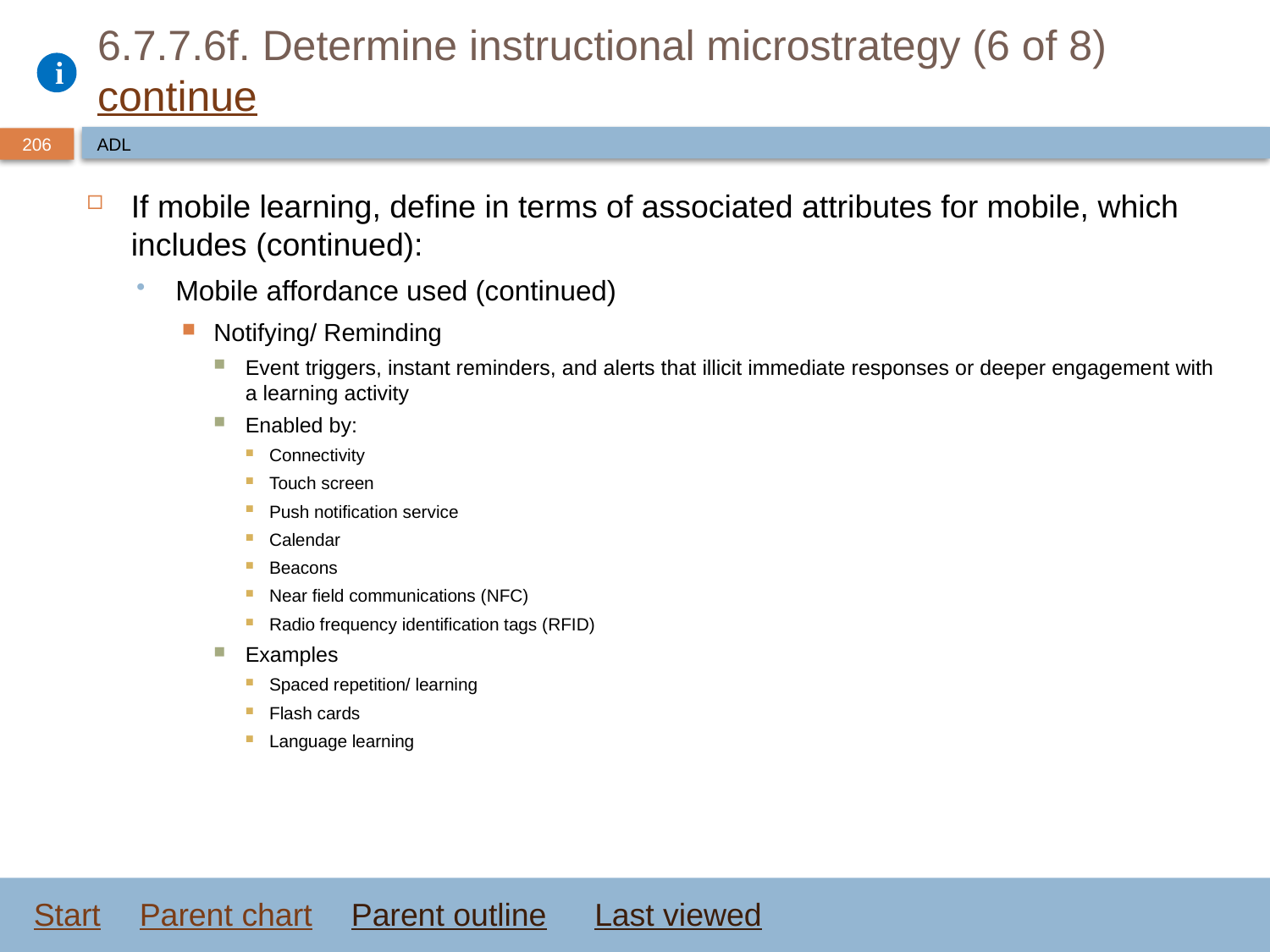

# 6.7.7.6f. Determine instructional microstrategy (6 of 8) continue
ADL
If mobile learning, define in terms of associated attributes for mobile, which includes (continued):
Mobile affordance used (continued)
Notifying/ Reminding
Event triggers, instant reminders, and alerts that illicit immediate responses or deeper engagement with a learning activity
Enabled by:
Connectivity
Touch screen
Push notification service
Calendar
Beacons
Near field communications (NFC)
Radio frequency identification tags (RFID)
Examples
Spaced repetition/ learning
Flash cards
Language learning
Start
Parent chart
Parent outline
Last viewed